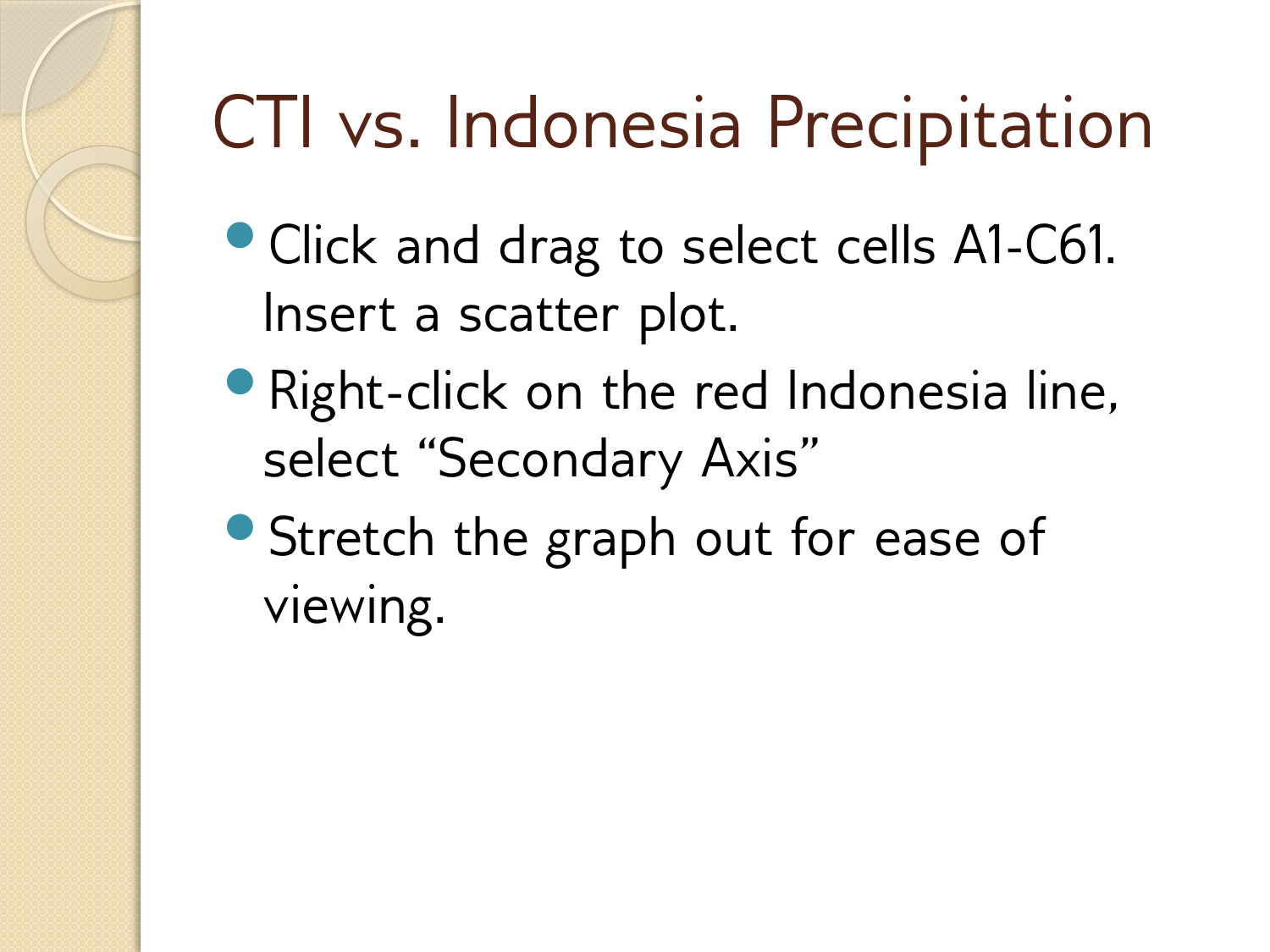

# CTI vs. Indonesia Precipitation
Click and drag to select cells A1-C61. Insert a scatter plot.
Right-click on the red Indonesia line, select “Secondary Axis”
Stretch the graph out for ease of viewing.